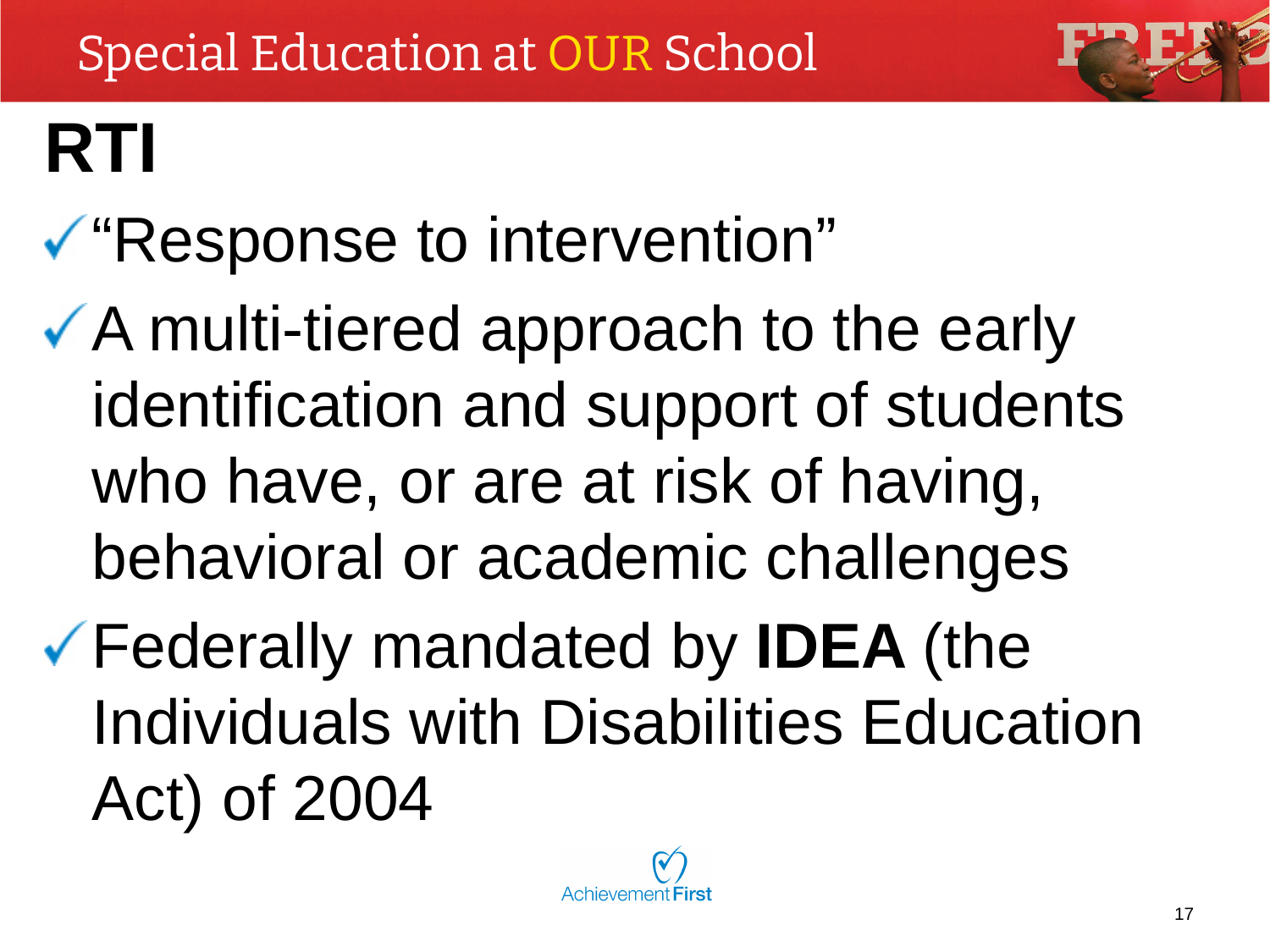

# Special Education at OUR School
RTI
“Response to intervention”
A multi-tiered approach to the early identification and support of students who have, or are at risk of having, behavioral or academic challenges
Federally mandated by IDEA (the Individuals with Disabilities Education Act) of 2004

17